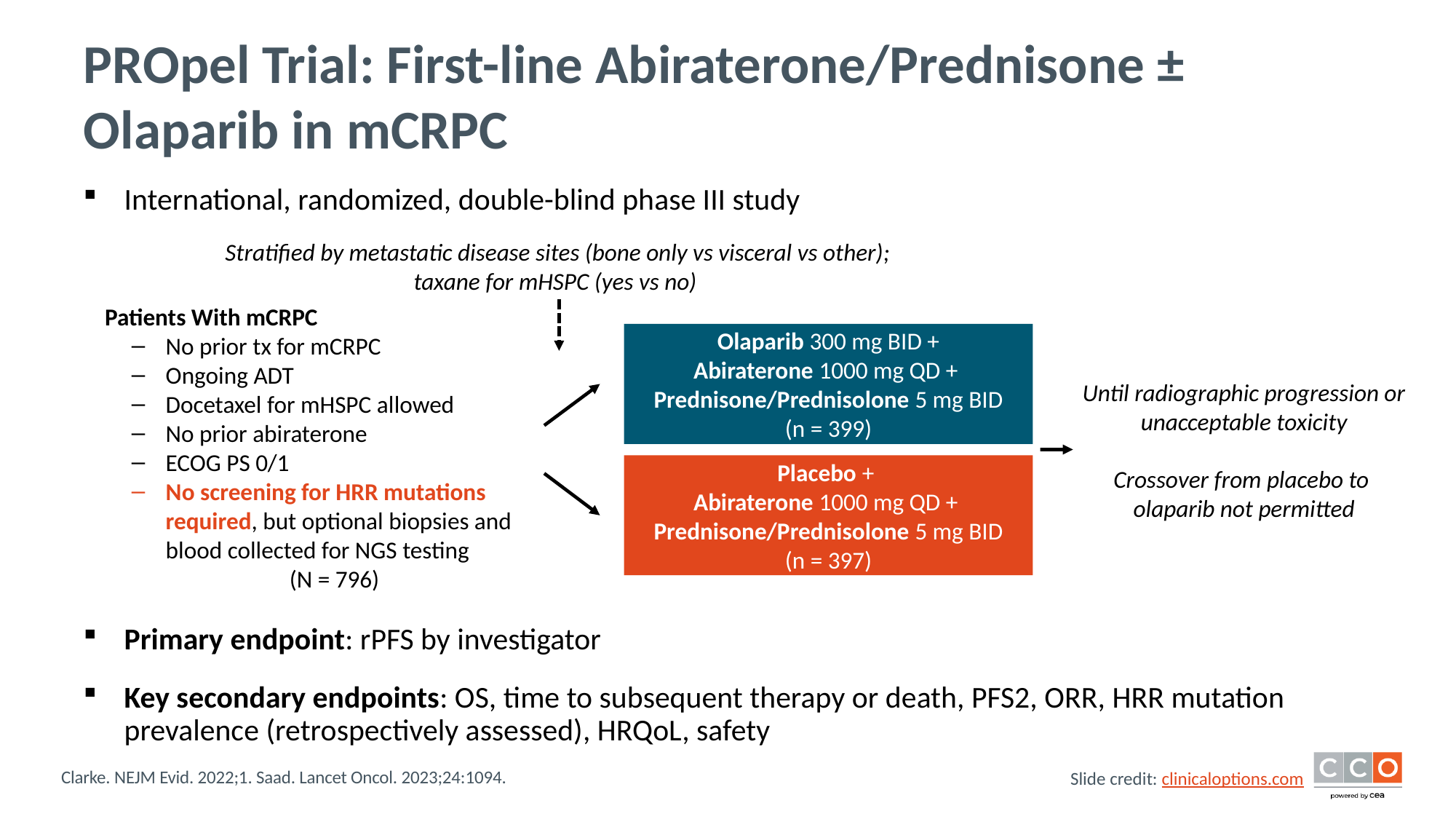

# PROpel Trial: First-line Abiraterone/Prednisone ± Olaparib in mCRPC
International, randomized, double-blind phase III study
Stratified by metastatic disease sites (bone only vs visceral vs other); taxane for mHSPC (yes vs no)
Patients With mCRPC
No prior tx for mCRPC
Ongoing ADT
Docetaxel for mHSPC allowed
No prior abiraterone
ECOG PS 0/1
No screening for HRR mutations required, but optional biopsies and blood collected for NGS testing
(N = 796)
Olaparib 300 mg BID +
Abiraterone 1000 mg QD +
Prednisone/Prednisolone 5 mg BID
(n = 399)
Until radiographic progression or unacceptable toxicity

Crossover from placebo to
olaparib not permitted

Placebo +
Abiraterone 1000 mg QD +
Prednisone/Prednisolone 5 mg BID
(n = 397)

Primary endpoint: rPFS by investigator
Key secondary endpoints: OS, time to subsequent therapy or death, PFS2, ORR, HRR mutation prevalence (retrospectively assessed), HRQoL, safety
Clarke. NEJM Evid. 2022;1. Saad. Lancet Oncol. 2023;24:1094.